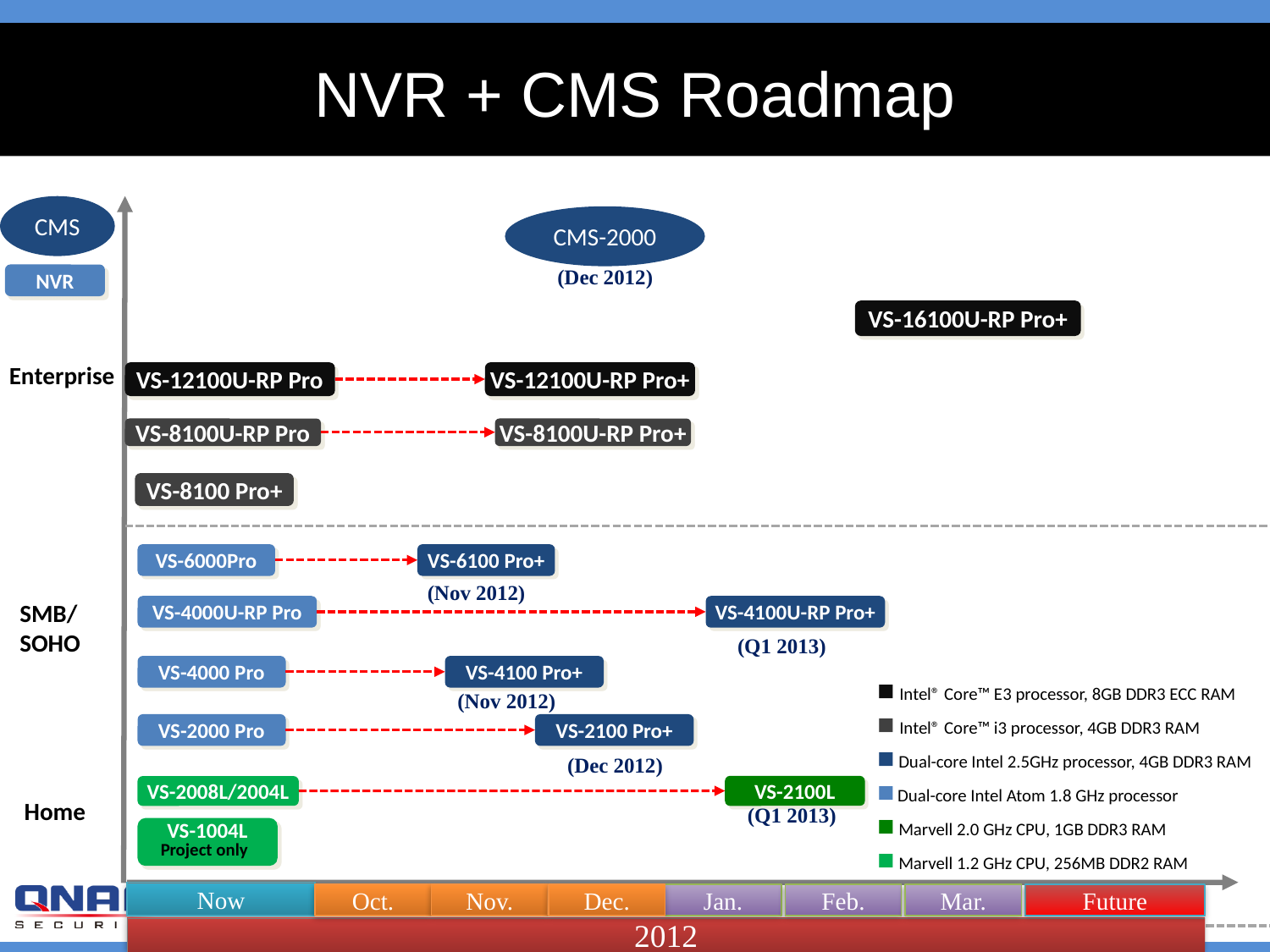

# NVR + CMS Roadmap
CMS

CMS-2000
(Dec 2012)
NVR
VS-16100U-RP Pro+
Enterprise
VS-12100U-RP Pro
VS-12100U-RP Pro+
VS-8100U-RP Pro
VS-8100U-RP Pro+
VS-8100 Pro+
VS-6000Pro
VS-6100 Pro+
(Nov 2012)
SMB/
SOHO
VS-4000U-RP Pro
VS-4100U-RP Pro+
(Q1 2013)
VS-4000 Pro
VS-4100 Pro+
■ Intel® Core™ E3 processor, 8GB DDR3 ECC RAM
■ Intel® Core™ i3 processor, 4GB DDR3 RAM
■ Dual-core Intel 2.5GHz processor, 4GB DDR3 RAM
■ Dual-core Intel Atom 1.8 GHz processor
■ Marvell 2.0 GHz CPU, 1GB DDR3 RAM
■ Marvell 1.2 GHz CPU, 256MB DDR2 RAM
(Nov 2012)
VS-2000 Pro
VS-2100 Pro+
(Dec 2012)
VS-2100L
VS-2008L/2004L
Home
(Q1 2013)
VS-1004L

Project only

Now
15
Oct.
Nov.
Dec.
Jan.
Feb.
Mar.
Future
2012